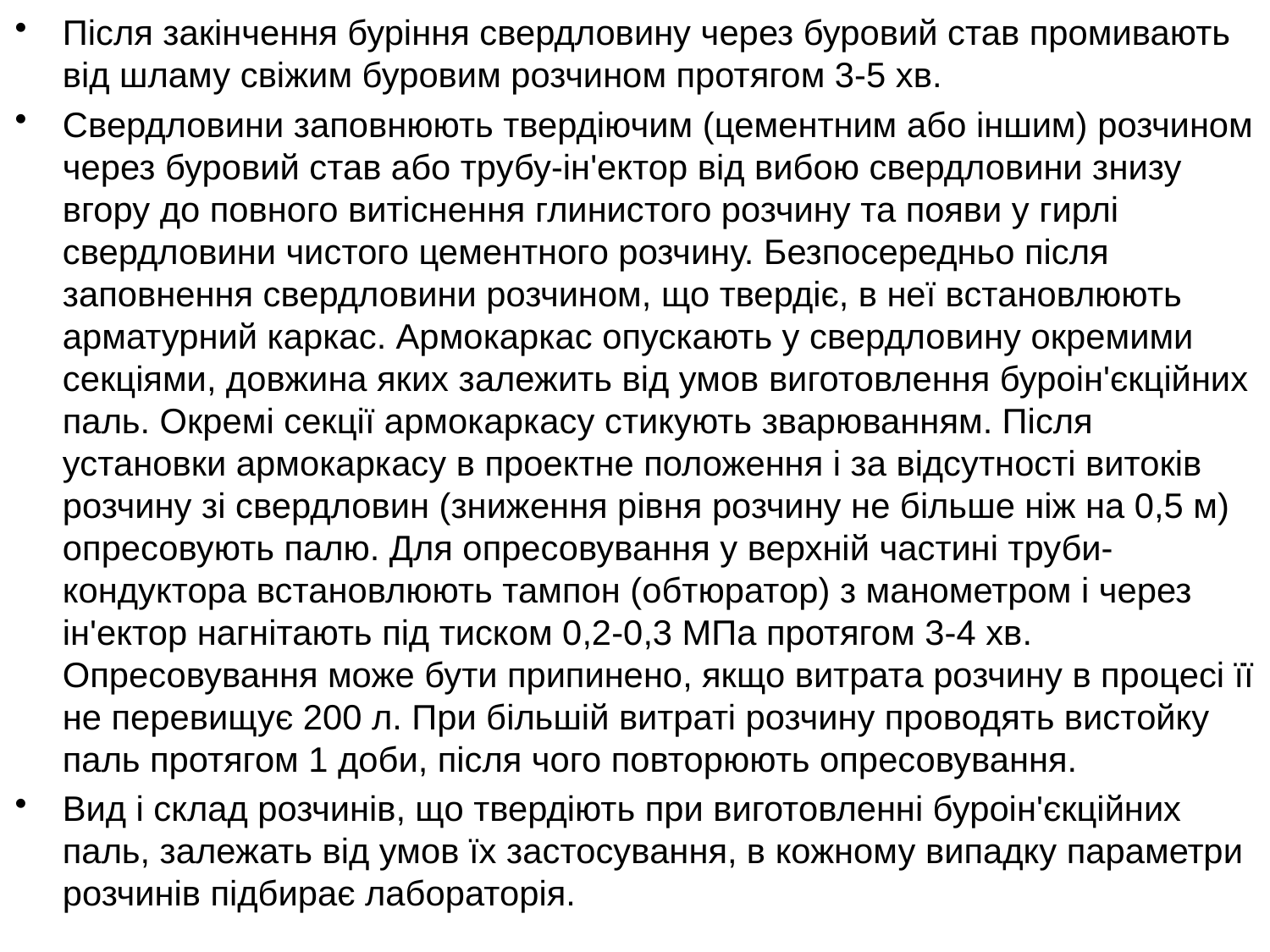

Після закінчення буріння свердловину через буровий став промивають від шламу свіжим буровим розчином протягом 3-5 хв.
Свердловини заповнюють твердіючим (цементним або іншим) розчином через буровий став або трубу-ін'ектор від вибою свердловини знизу вгору до повного витіснення глинистого розчину та появи у гирлі свердловини чистого цементного розчину. Безпосередньо після заповнення свердловини розчином, що твердіє, в неї встановлюють арматурний каркас. Армокаркас опускають у свердловину окремими секціями, довжина яких залежить від умов виготовлення буроін'єкційних паль. Окремі секції армокаркасу стикують зварюванням. Після установки армокаркасу в проектне положення і за відсутності витоків розчину зі свердловин (зниження рівня розчину не більше ніж на 0,5 м) опресовують палю. Для опресовування у верхній частині труби-кондуктора встановлюють тампон (обтюратор) з манометром і через ін'ектор нагнітають під тиском 0,2-0,3 МПа протягом 3-4 хв. Опресовування може бути припинено, якщо витрата розчину в процесі її не перевищує 200 л. При більшій витраті розчину проводять вистойку паль протягом 1 доби, після чого повторюють опресовування.
Вид і склад розчинів, що твердіють при виготовленні буроін'єкційних паль, залежать від умов їх застосування, в кожному випадку параметри розчинів підбирає лабораторія.